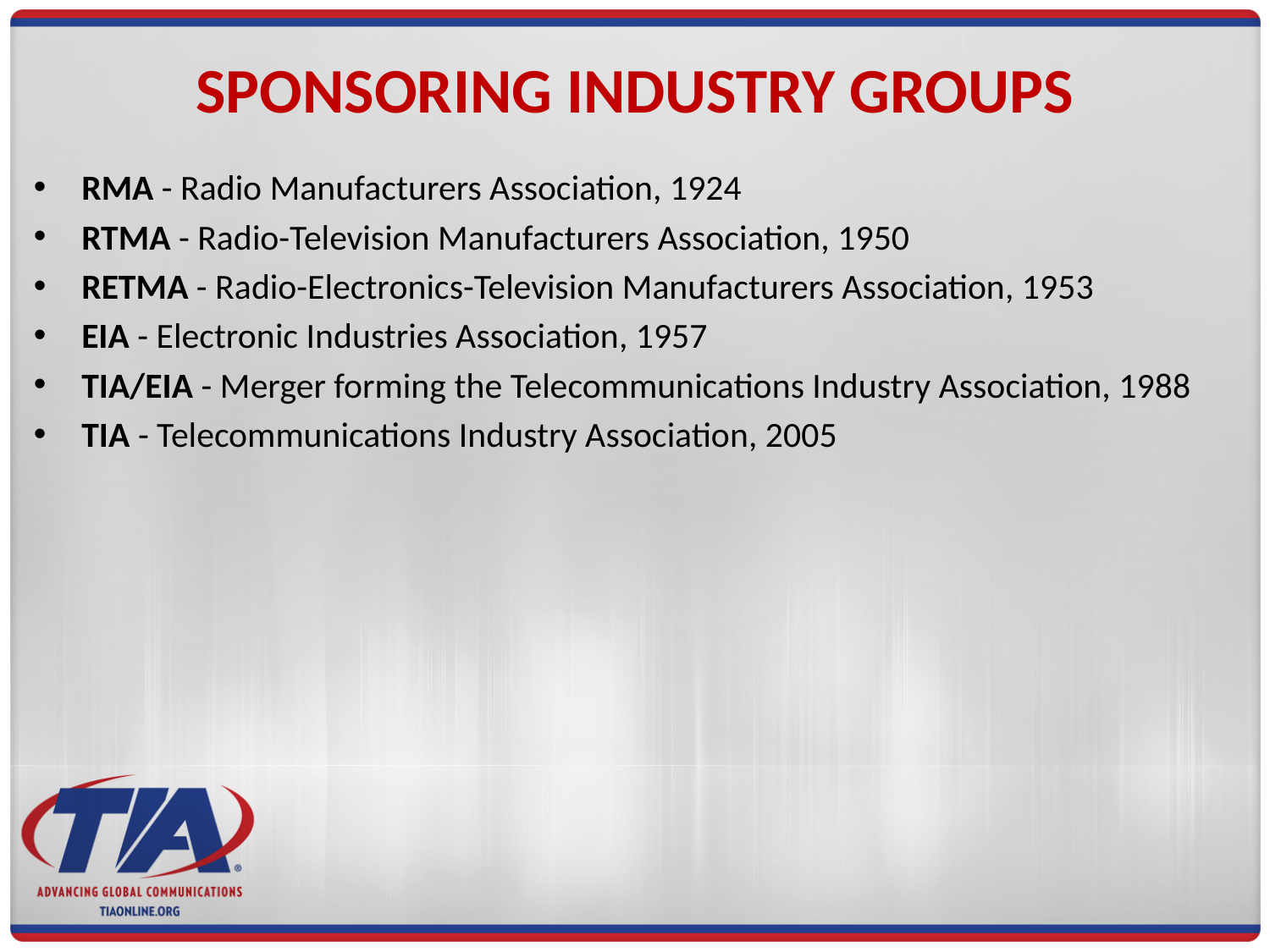

# SPONSORING INDUSTRY GROUPS
RMA - Radio Manufacturers Association, 1924
RTMA - Radio-Television Manufacturers Association, 1950
RETMA - Radio-Electronics-Television Manufacturers Association, 1953
EIA - Electronic Industries Association, 1957
TIA/EIA - Merger forming the Telecommunications Industry Association, 1988
TIA - Telecommunications Industry Association, 2005